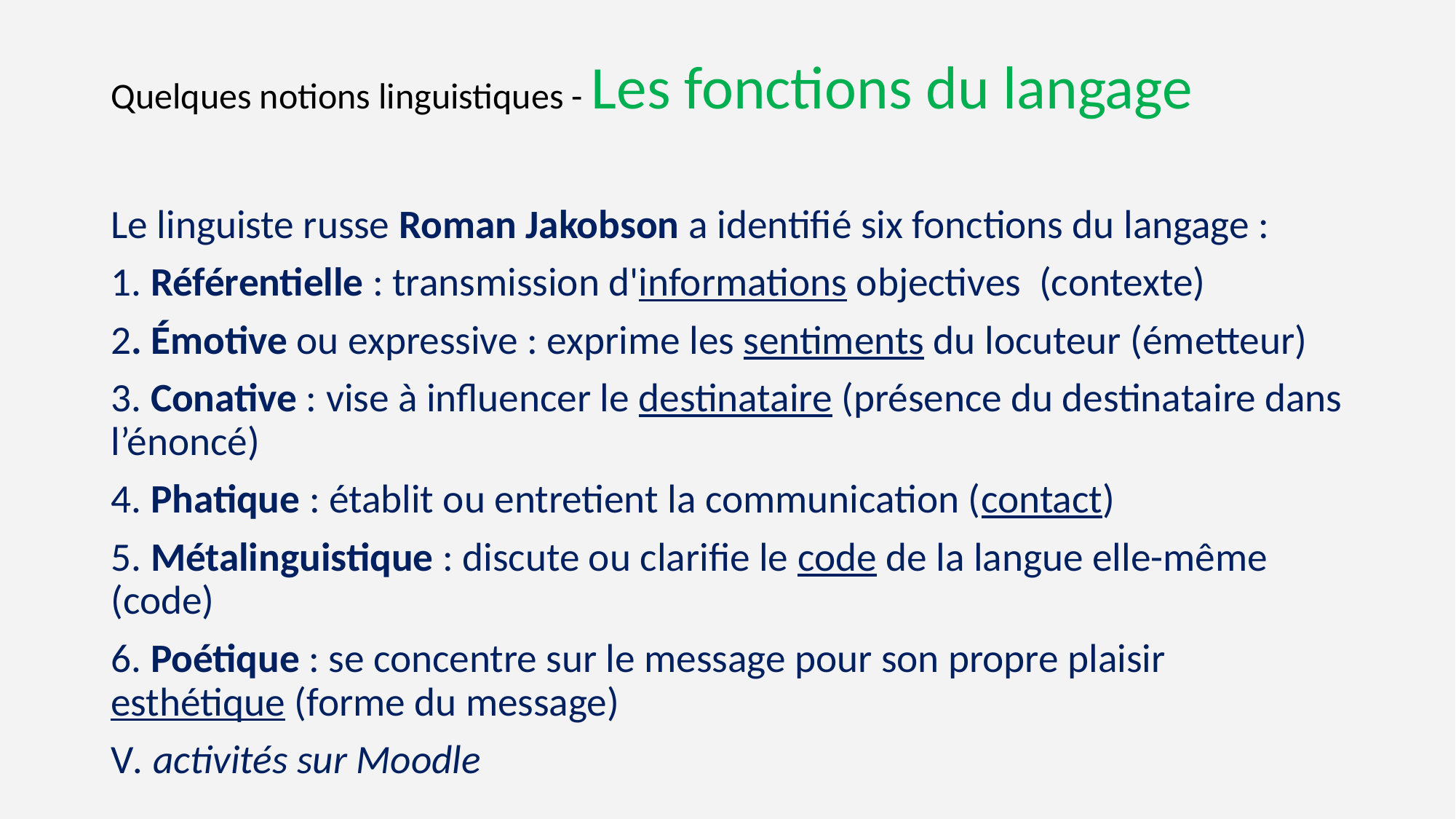

# Quelques notions linguistiques - Les fonctions du langage

Le linguiste russe Roman Jakobson a identifié six fonctions du langage :
1. Référentielle : transmission d'informations objectives  (contexte)
2. Émotive ou expressive : exprime les sentiments du locuteur (émetteur)
3. Conative : vise à influencer le destinataire (présence du destinataire dans l’énoncé)
4. Phatique : établit ou entretient la communication (contact)
5. Métalinguistique : discute ou clarifie le code de la langue elle-même (code)
6. Poétique : se concentre sur le message pour son propre plaisir esthétique (forme du message)
V. activités sur Moodle